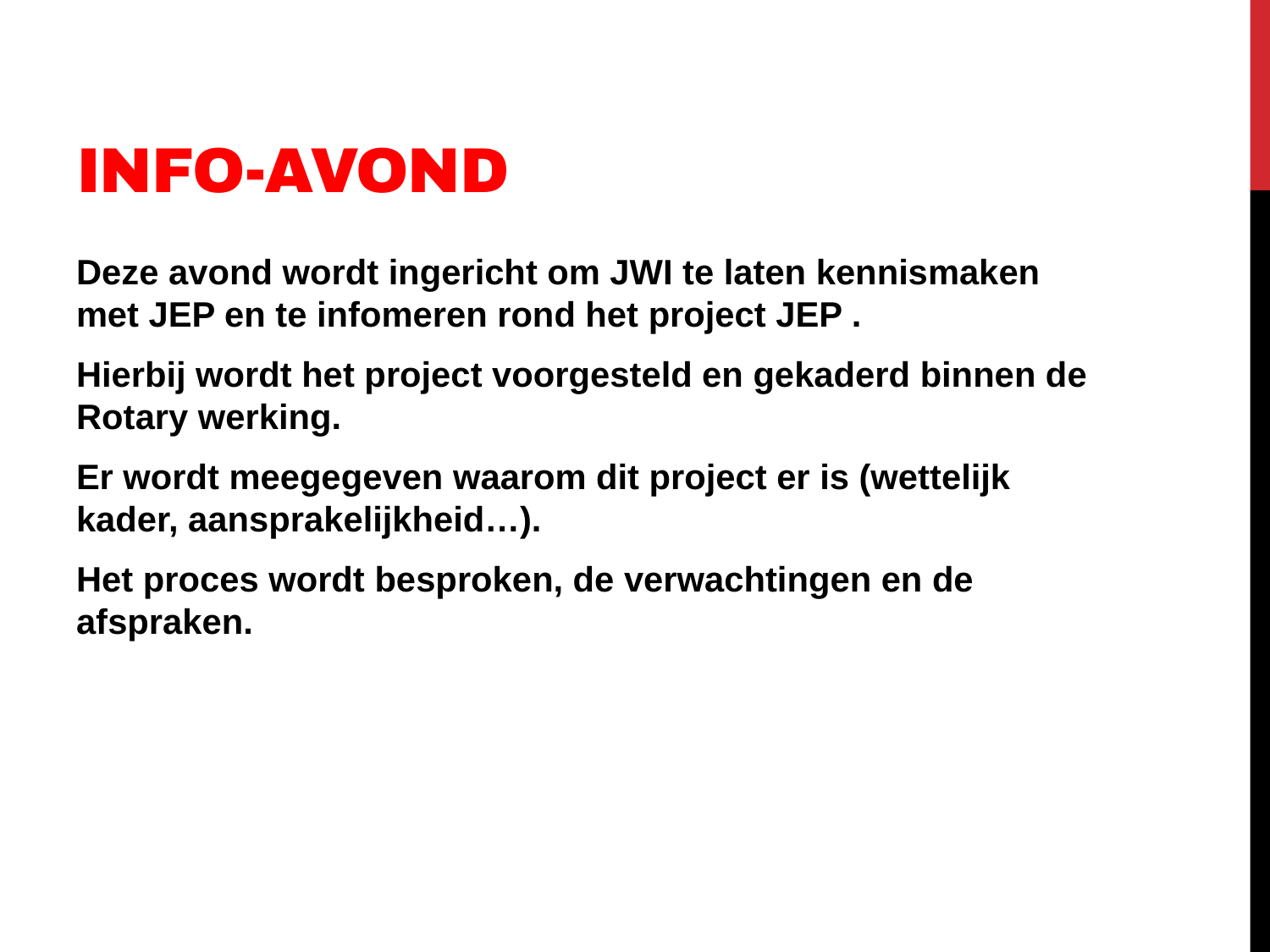

# Info-avond
Deze avond wordt ingericht om JWI te laten kennismaken met JEP en te infomeren rond het project JEP .
Hierbij wordt het project voorgesteld en gekaderd binnen de Rotary werking.
Er wordt meegegeven waarom dit project er is (wettelijk kader, aansprakelijkheid…).
Het proces wordt besproken, de verwachtingen en de afspraken.